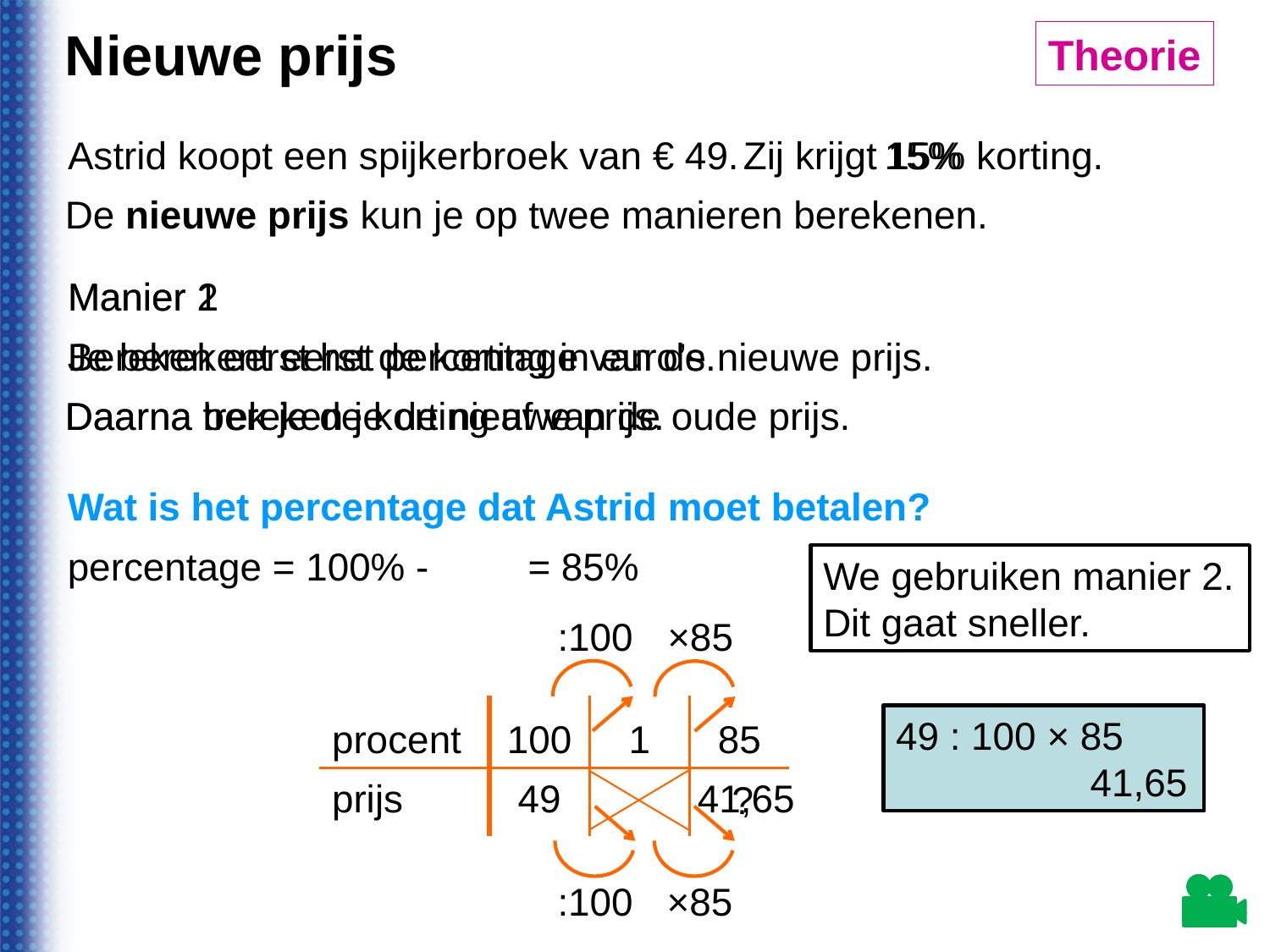

Nieuwe prijs
Theorie
© Noordhoff Uitgevers bv

Astrid koopt een spijkerbroek van € 49.
Zij krijgt 15% korting.
15%
De nieuwe prijs kun je op twee manieren berekenen.
Manier 1
Je berekent eerst de korting in euro’s.
Manier 2
Bereken eerst het percentage van de nieuwe prijs.
Daarna trek je de korting af van de oude prijs.
Daarna bereken je de nieuwe prijs.
Wat is het percentage dat Astrid moet betalen?
percentage = 100% -
= 85%
We gebruiken manier 2. Dit gaat sneller.
:100
×85

procent
prijs
100
49
49 : 100 × 85
                  41,65
1
85
41,65
?

×85
:100